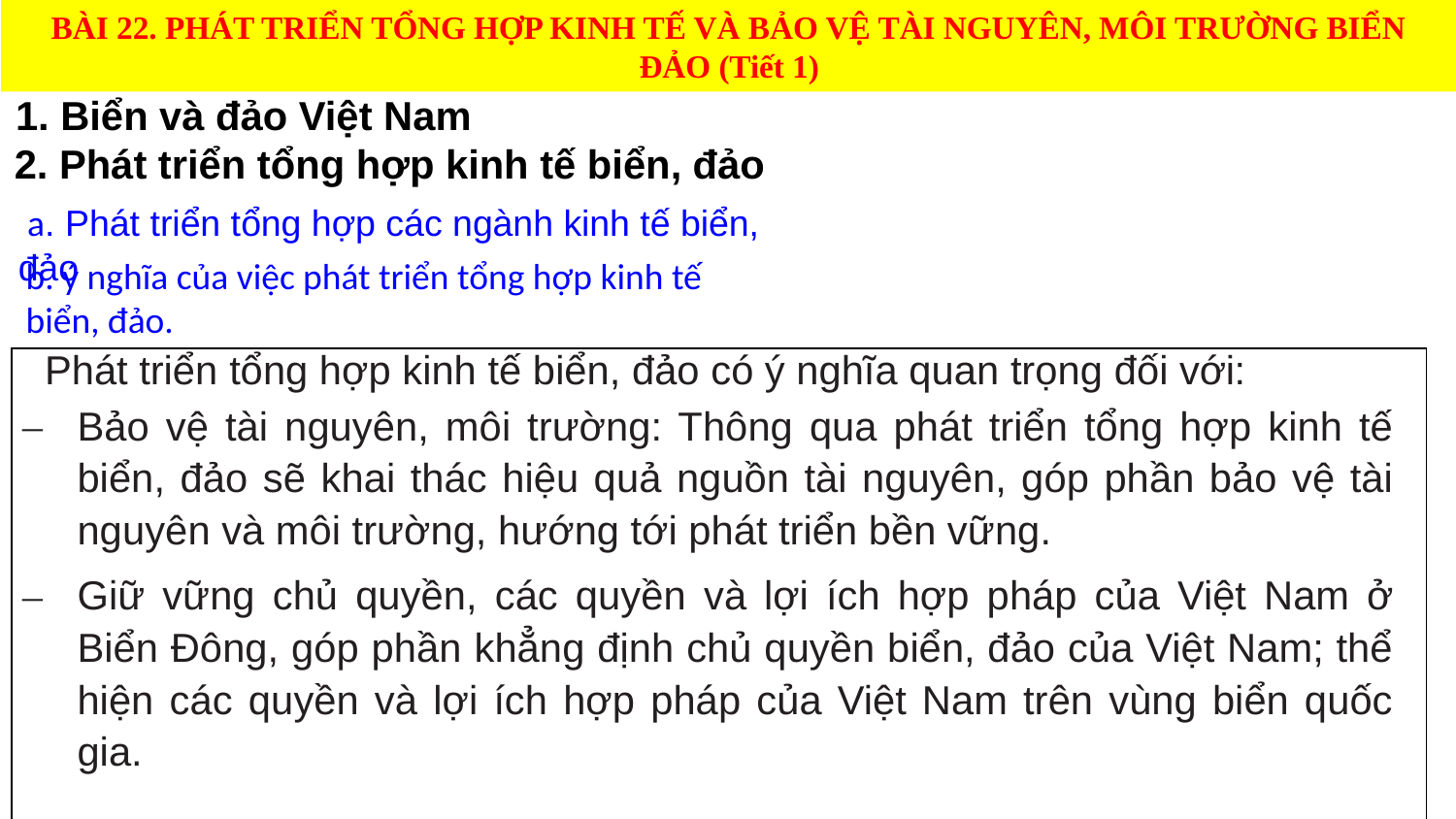

BÀI 22. PHÁT TRIỂN TỔNG HỢP KINH TẾ VÀ BẢO VỆ TÀI NGUYÊN, MÔI TRƯỜNG BIỂN ĐẢO (Tiết 1)
1. Biển và đảo Việt Nam
2. Phát triển tổng hợp kinh tế biển, đảo
 a. Phát triển tổng hợp các ngành kinh tế biển, đảo
b. ý nghĩa của việc phát triển tổng hợp kinh tế biển, đảo.
| Phát triển tổng hợp kinh tế biển, đảo có ý nghĩa quan trọng đối với: Bảo vệ tài nguyên, môi trường: Thông qua phát triển tổng hợp kinh tế biển, đảo sẽ khai thác hiệu quả nguồn tài nguyên, góp phần bảo vệ tài nguyên và môi trường, hướng tới phát triển bền vững. Giữ vững chủ quyền, các quyền và lợi ích hợp pháp của Việt Nam ở Biển Đông, góp phần khẳng định chủ quyền biển, đảo của Việt Nam; thể hiện các quyền và lợi ích hợp pháp của Việt Nam trên vùng biển quốc gia. |
| --- |